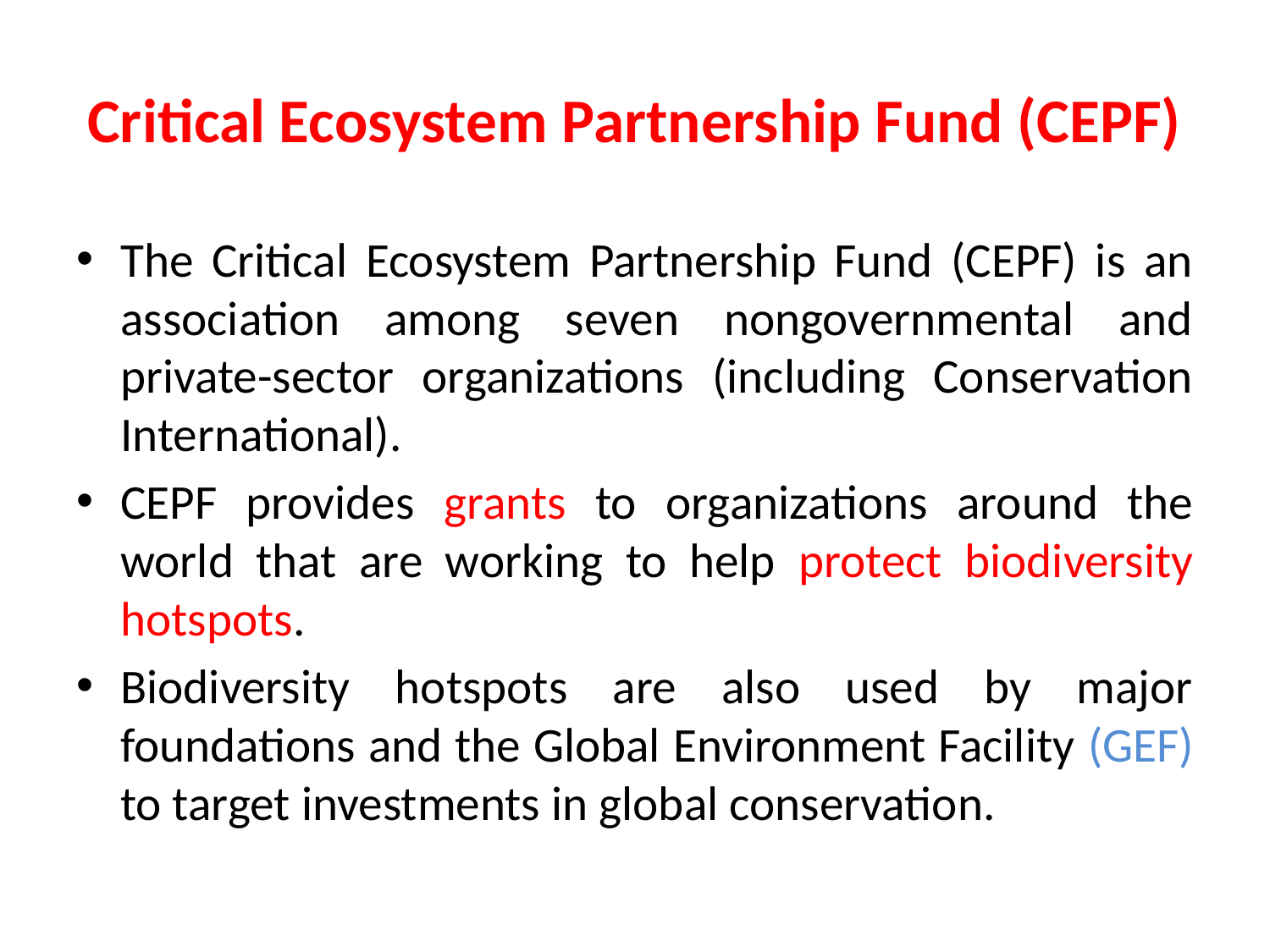

# Critical Ecosystem Partnership Fund (CEPF)
The Critical Ecosystem Partnership Fund (CEPF) is an association among seven nongovernmental and private-sector organizations (including Conservation International).
CEPF provides grants to organizations around the world that are working to help protect biodiversity hotspots.
Biodiversity hotspots are also used by major foundations and the Global Environment Facility (GEF) to target investments in global conservation.